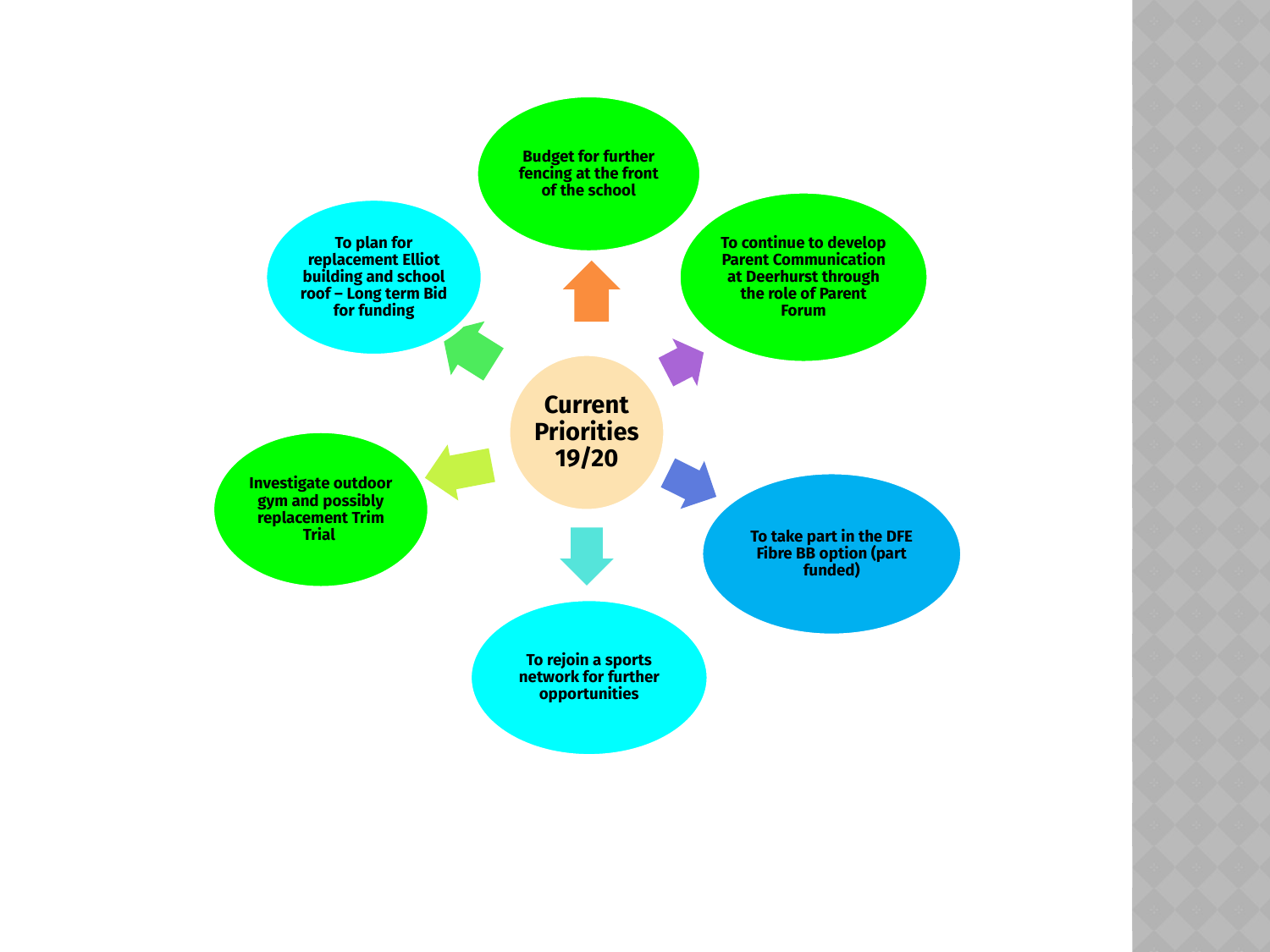

Budget for further fencing at the front of the school

To continue to develop Parent Communication at Deerhurst through the role of Parent Forum

Current Priorities 19/20

To take part in the DFE Fibre BB option (part funded)

To rejoin a sports network for further opportunities

Investigate outdoor gym and possibly replacement Trim Trial

To plan for replacement Elliot building and school roof – Long term Bid for funding